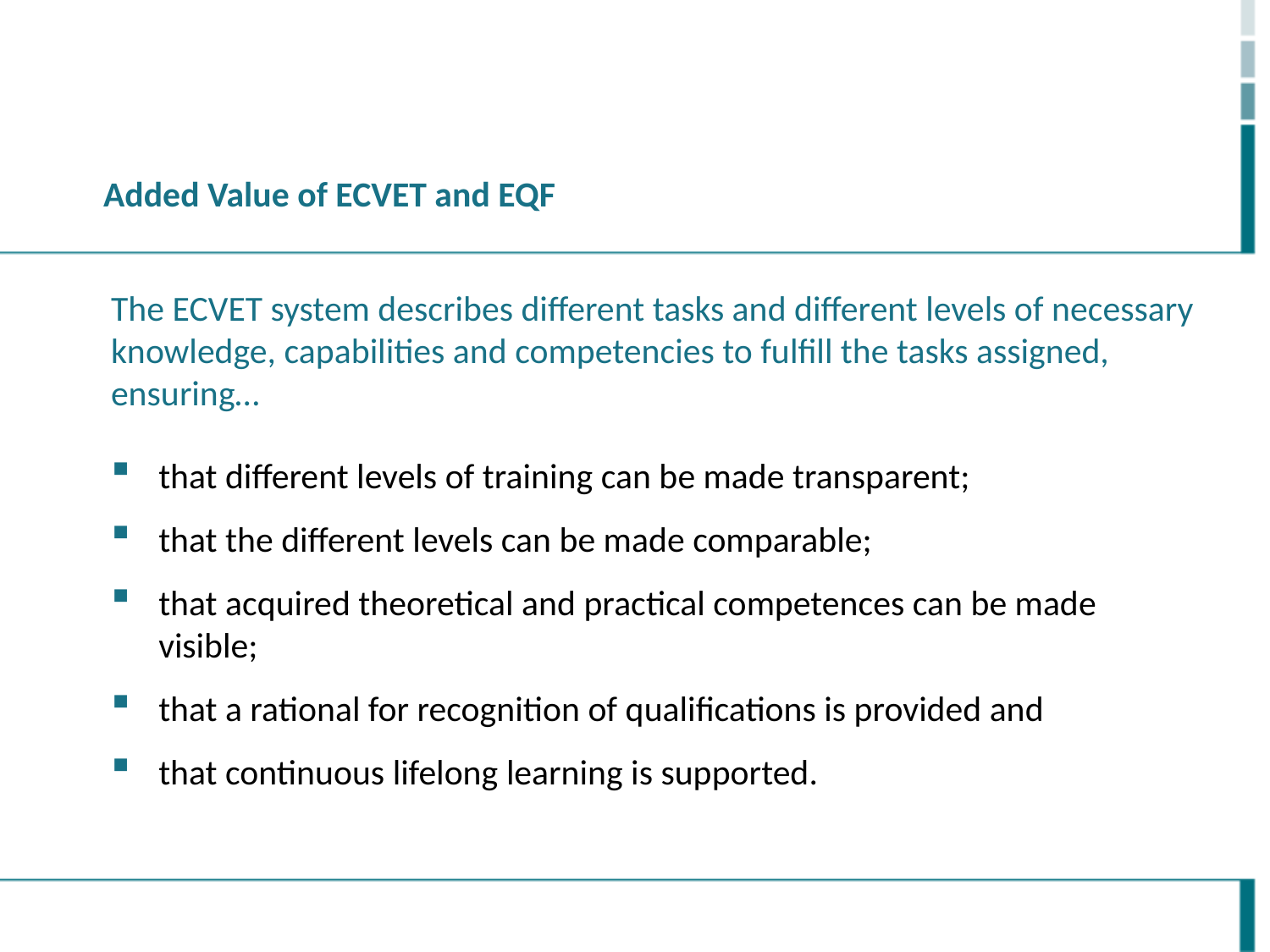

Added Value of ECVET and EQF
The ECVET system describes different tasks and different levels of necessary knowledge, capabilities and competencies to fulfill the tasks assigned, ensuring…
that different levels of training can be made transparent;
that the different levels can be made comparable;
that acquired theoretical and practical competences can be made visible;
that a rational for recognition of qualifications is provided and
that continuous lifelong learning is supported.